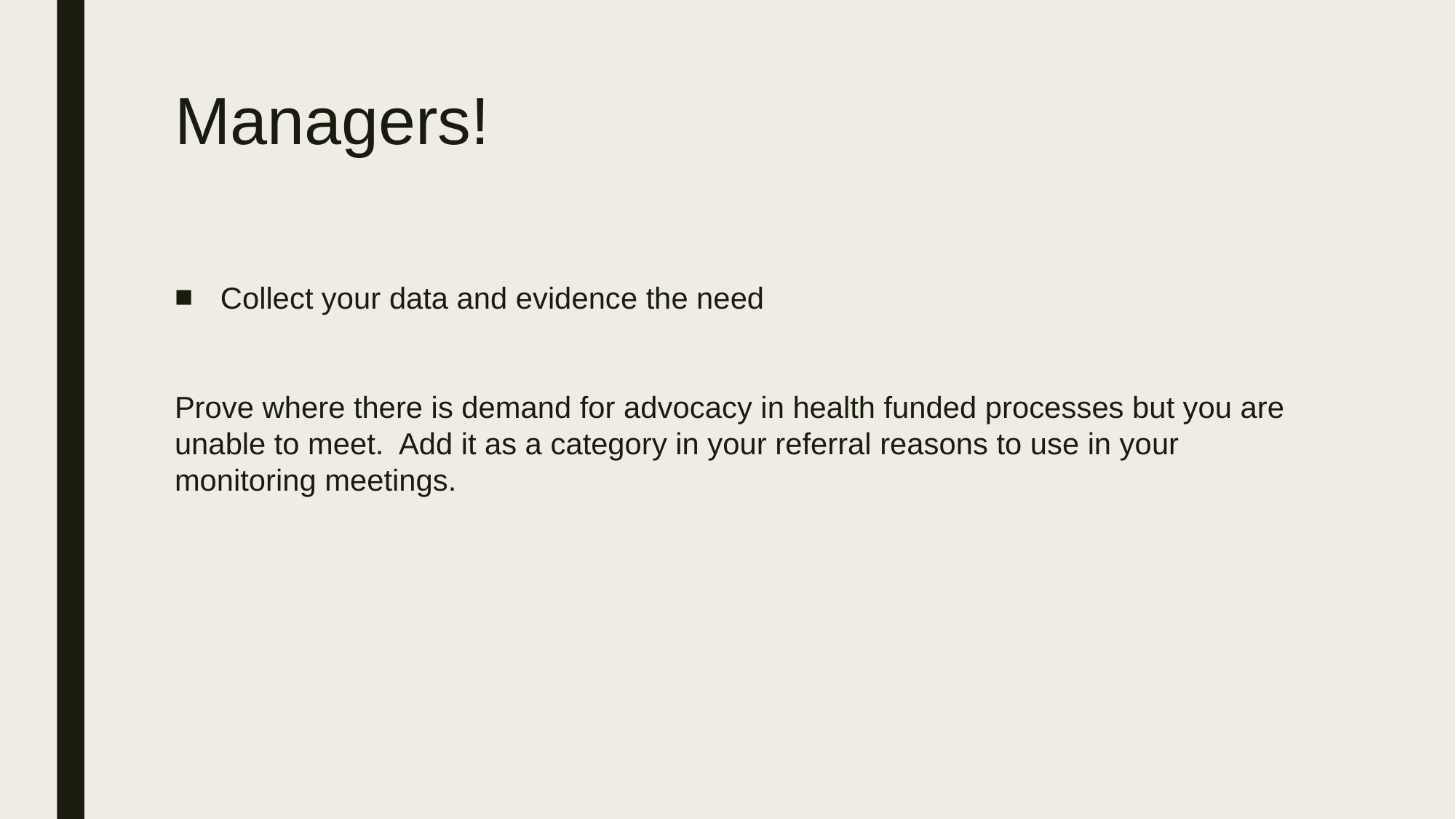

# Managers!
Collect your data and evidence the need

Prove where there is demand for advocacy in health funded processes but you are unable to meet.  Add it as a category in your referral reasons to use in your monitoring meetings.